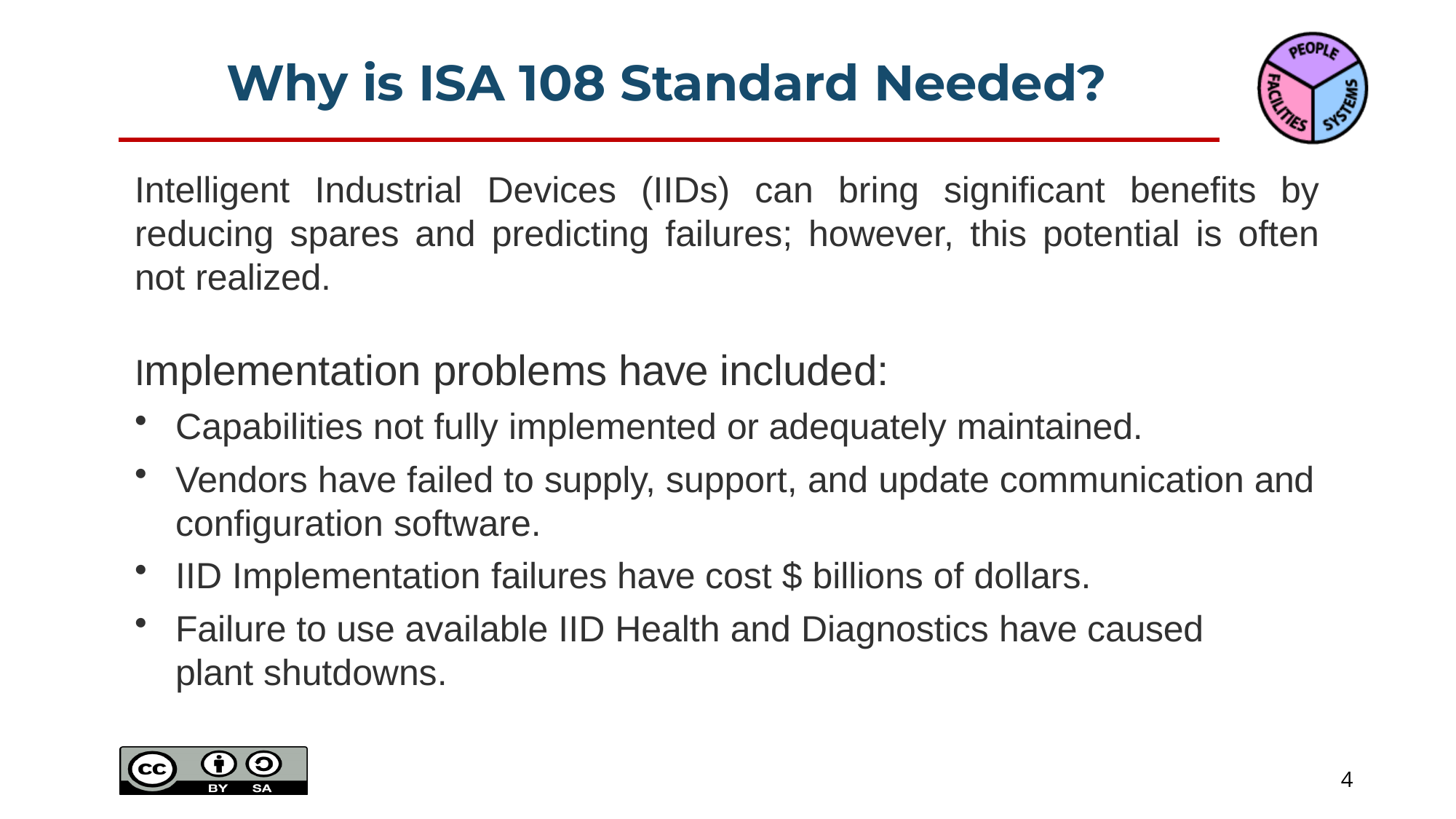

# Why is ISA 108 Standard Needed?
Intelligent Industrial Devices (IIDs) can bring significant benefits by reducing spares and predicting failures; however, this potential is often not realized.

Implementation problems have included:
Capabilities not fully implemented or adequately maintained.
Vendors have failed to supply, support, and update communication and configuration software.
IID Implementation failures have cost $ billions of dollars.
Failure to use available IID Health and Diagnostics have caused plant shutdowns.